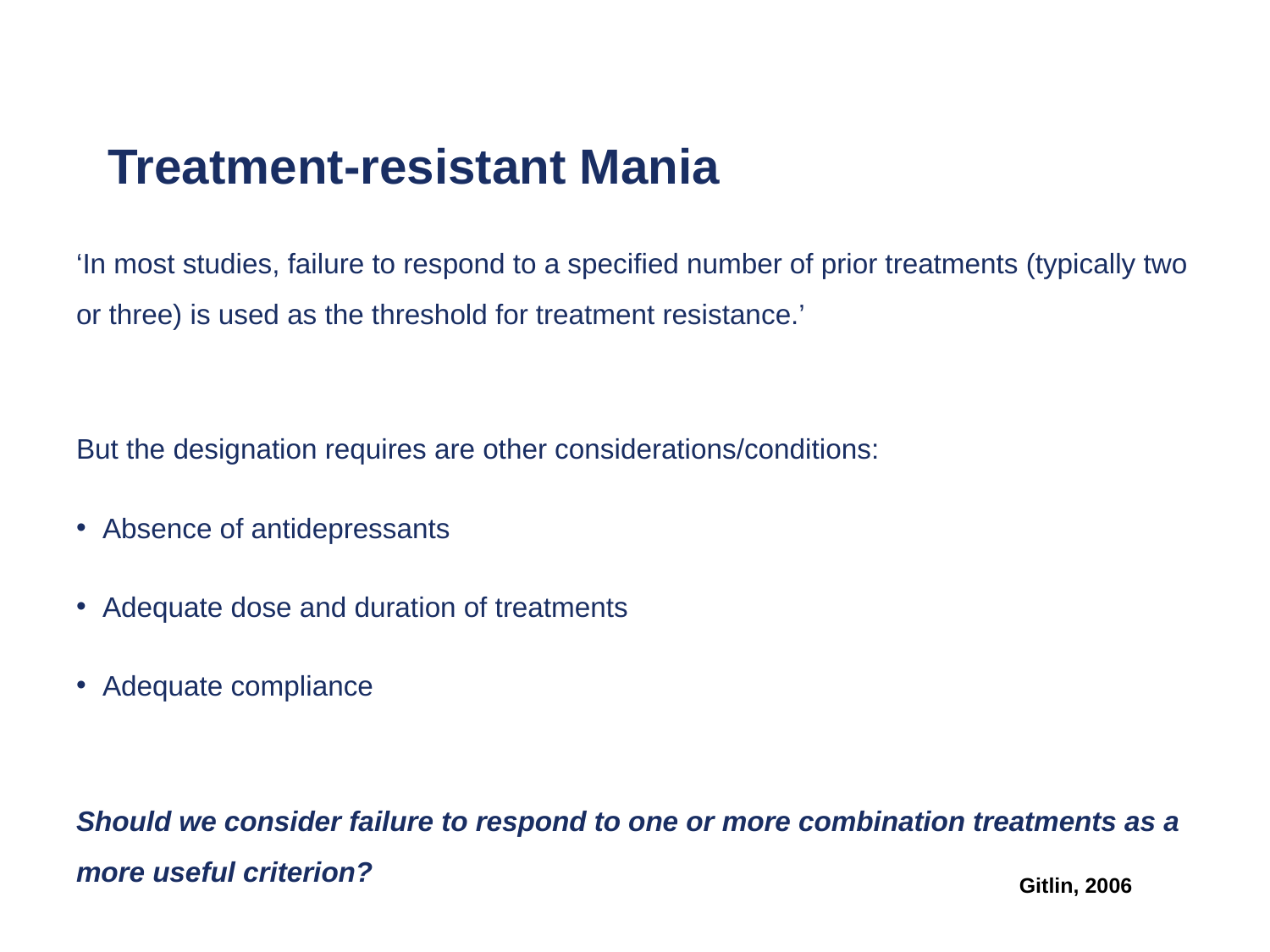

# Treatment-resistant Mania
‘In most studies, failure to respond to a specified number of prior treatments (typically two or three) is used as the threshold for treatment resistance.’

But the designation requires are other considerations/conditions:

Absence of antidepressants

Adequate dose and duration of treatments

Adequate compliance

Should we consider failure to respond to one or more combination treatments as a more useful criterion?

Gitlin, 2006